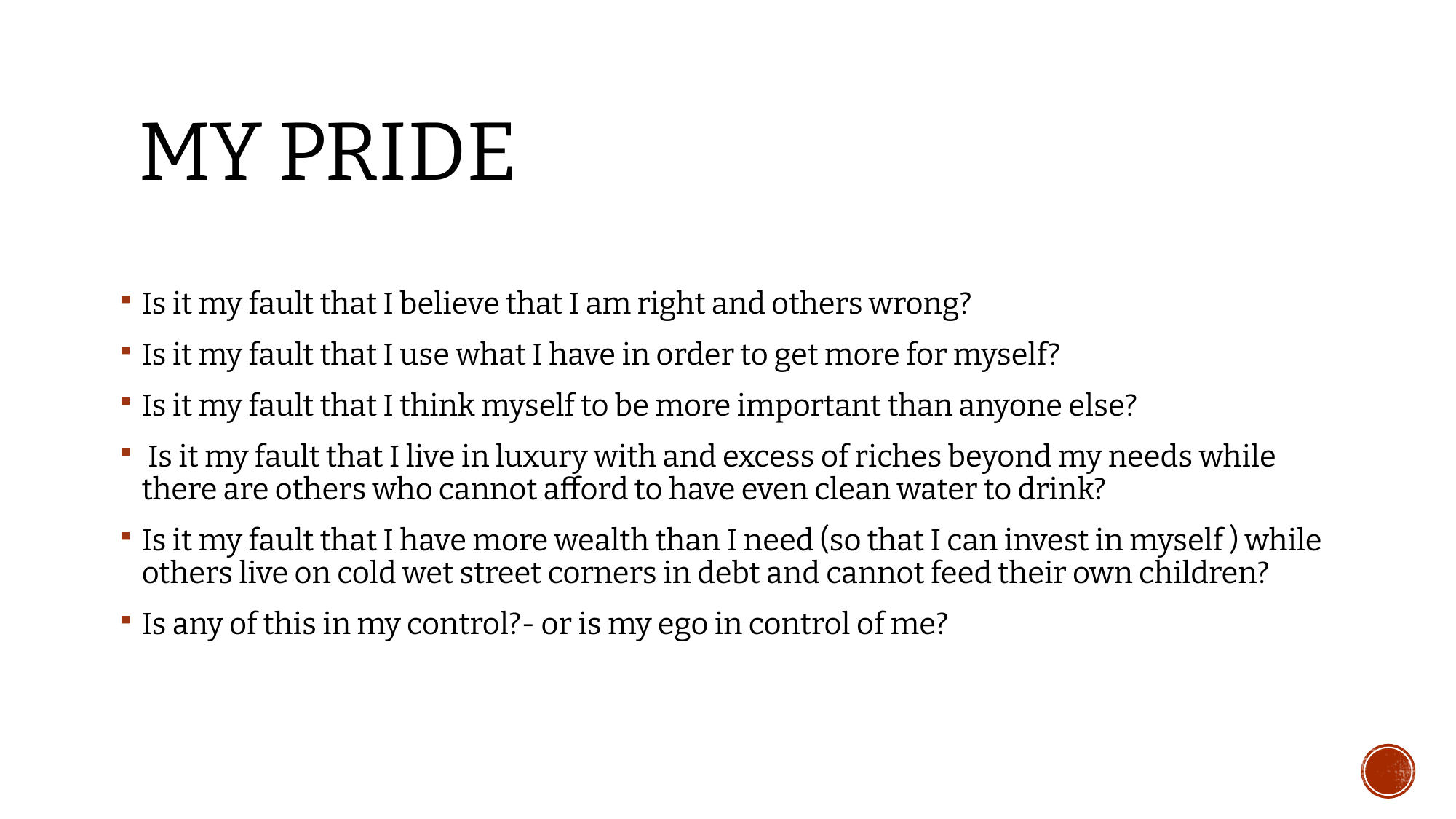

# My pride
Is it my fault that I believe that I am right and others wrong?
Is it my fault that I use what I have in order to get more for myself?
Is it my fault that I think myself to be more important than anyone else?
 Is it my fault that I live in luxury with and excess of riches beyond my needs while there are others who cannot afford to have even clean water to drink?
Is it my fault that I have more wealth than I need (so that I can invest in myself ) while others live on cold wet street corners in debt and cannot feed their own children?
Is any of this in my control?- or is my ego in control of me?